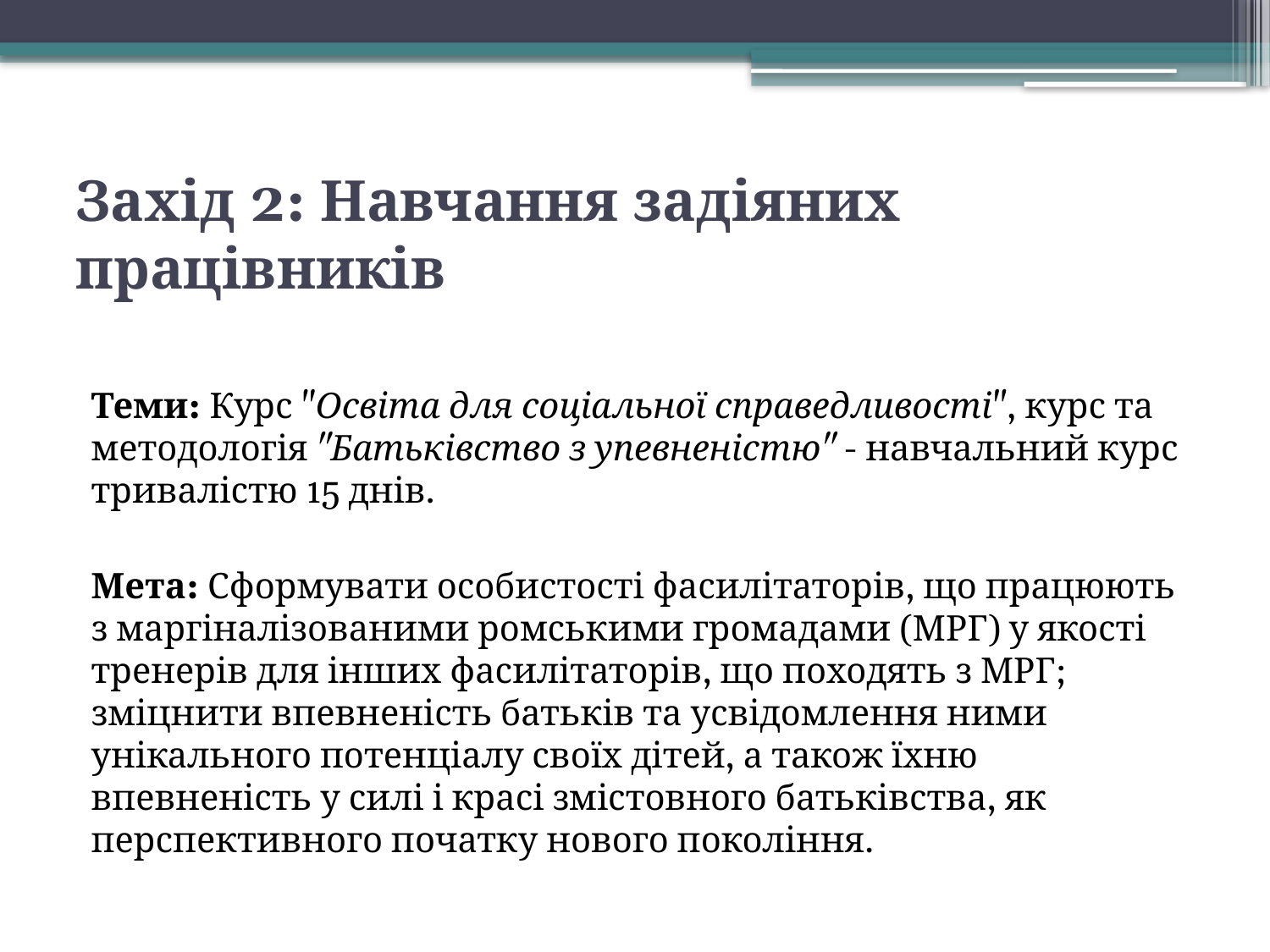

# Захід 2: Навчання задіяних працівників

Теми: Курс "Освіта для соціальної справедливості", курс та методологія "Батьківство з упевненістю" - навчальний курс тривалістю 15 днів.

Мета: Сформувати особистості фасилітаторів, що працюють з маргіналізованими ромськими громадами (МРГ) у якості тренерів для інших фасилітаторів, що походять з МРГ; зміцнити впевненість батьків та усвідомлення ними унікального потенціалу своїх дітей, а також їхню впевненість у силі і красі змістовного батьківства, як перспективного початку нового покоління.